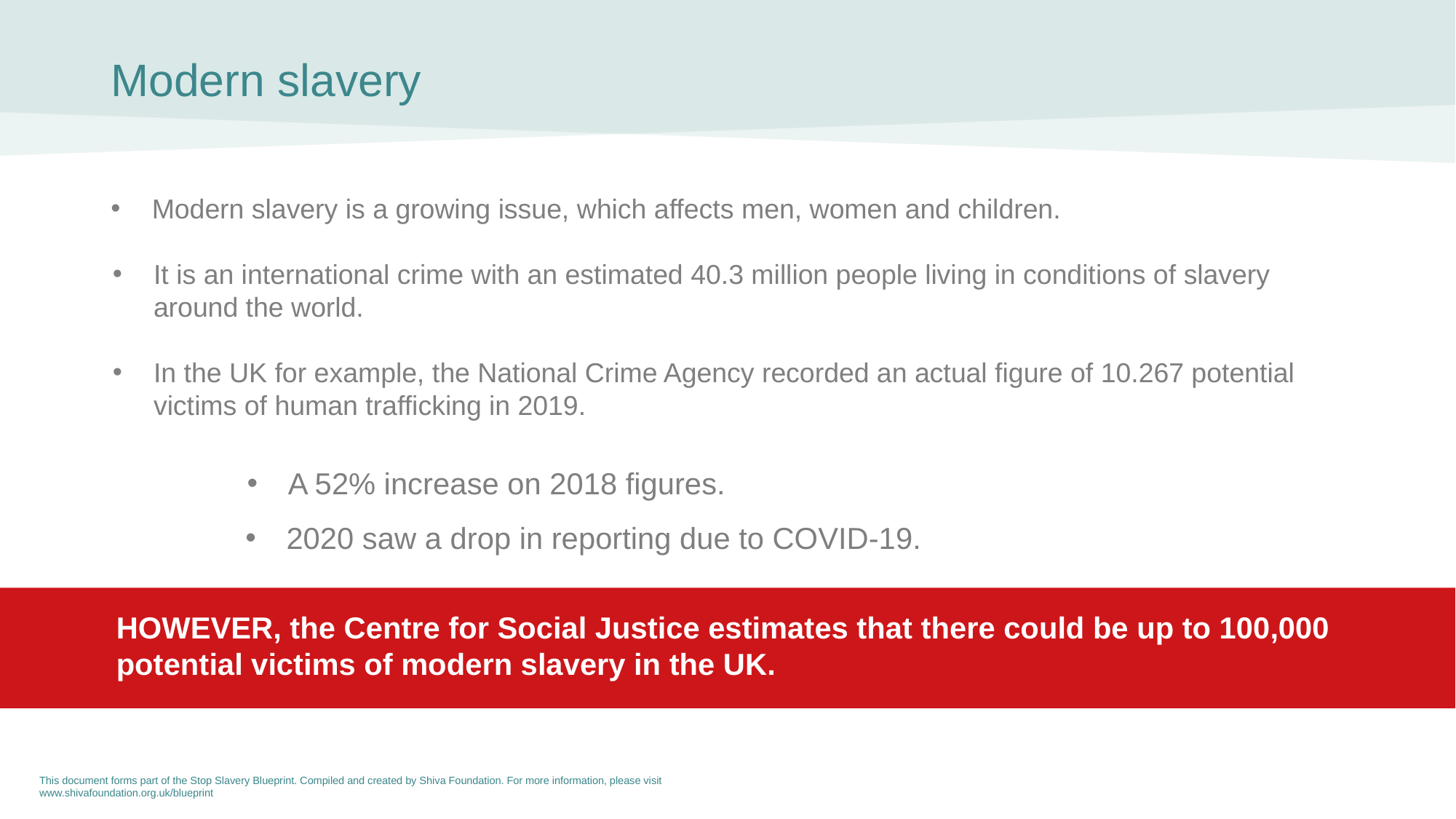

Modern slavery
Modern slavery is a growing issue, which affects men, women and children.

It is an international crime with an estimated 40.3 million people living in conditions of slavery around the world.

In the UK for example, the National Crime Agency recorded an actual figure of 10.267 potential victims of human trafficking in 2019.

A 52% increase on 2018 figures.
2020 saw a drop in reporting due to COVID-19.

HOWEVER, the Centre for Social Justice estimates that there could be up to 100,000 potential victims of modern slavery in the UK.